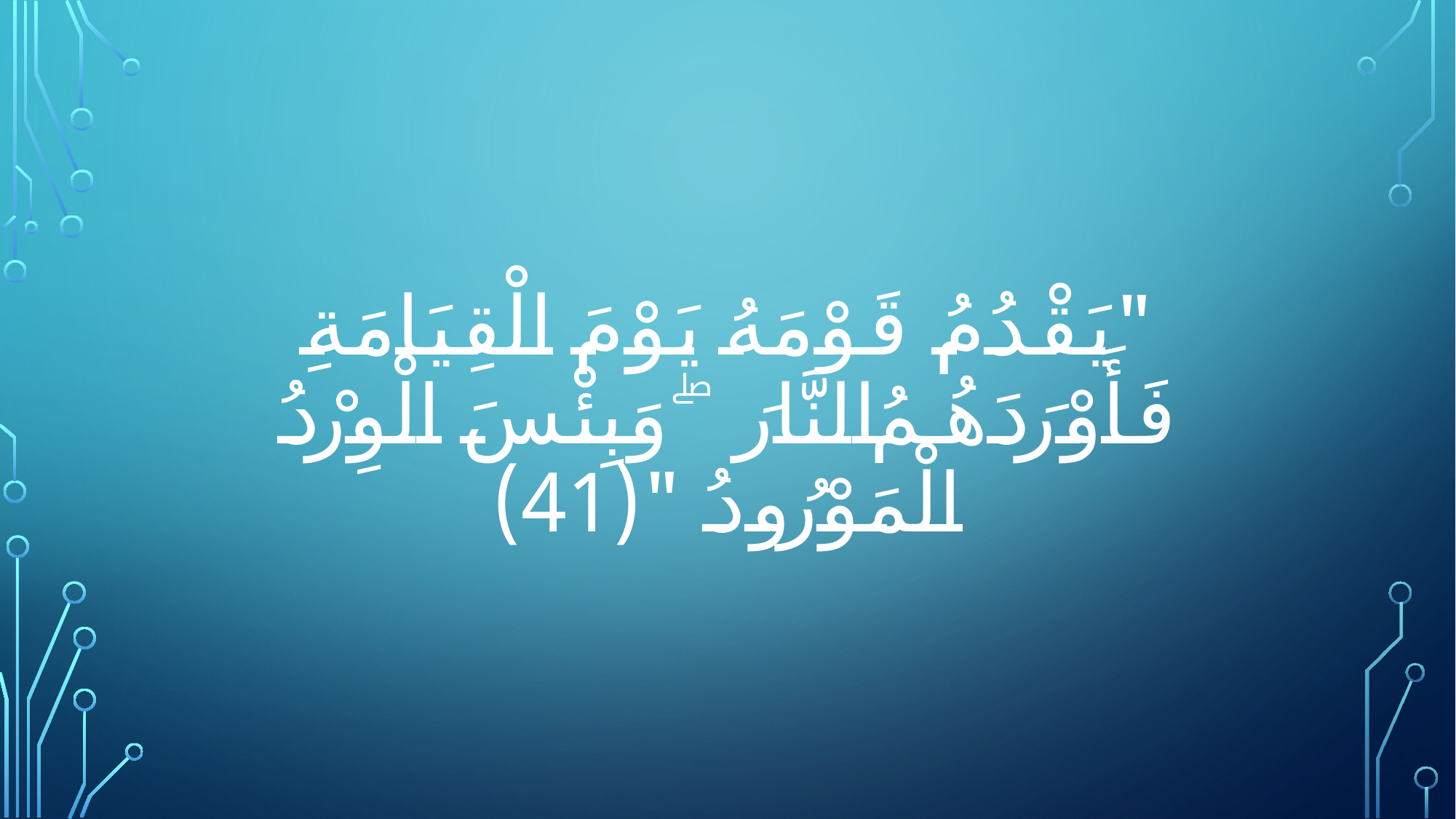

# "يَقْدُمُ قَوْمَهُ يَوْمَ الْقِيَامَةِ فَأَوْرَ‌دَهُمُ النَّارَ‌ ۖ وَبِئْسَ الْوِرْ‌دُ الْمَوْرُ‌ودُ "(41)